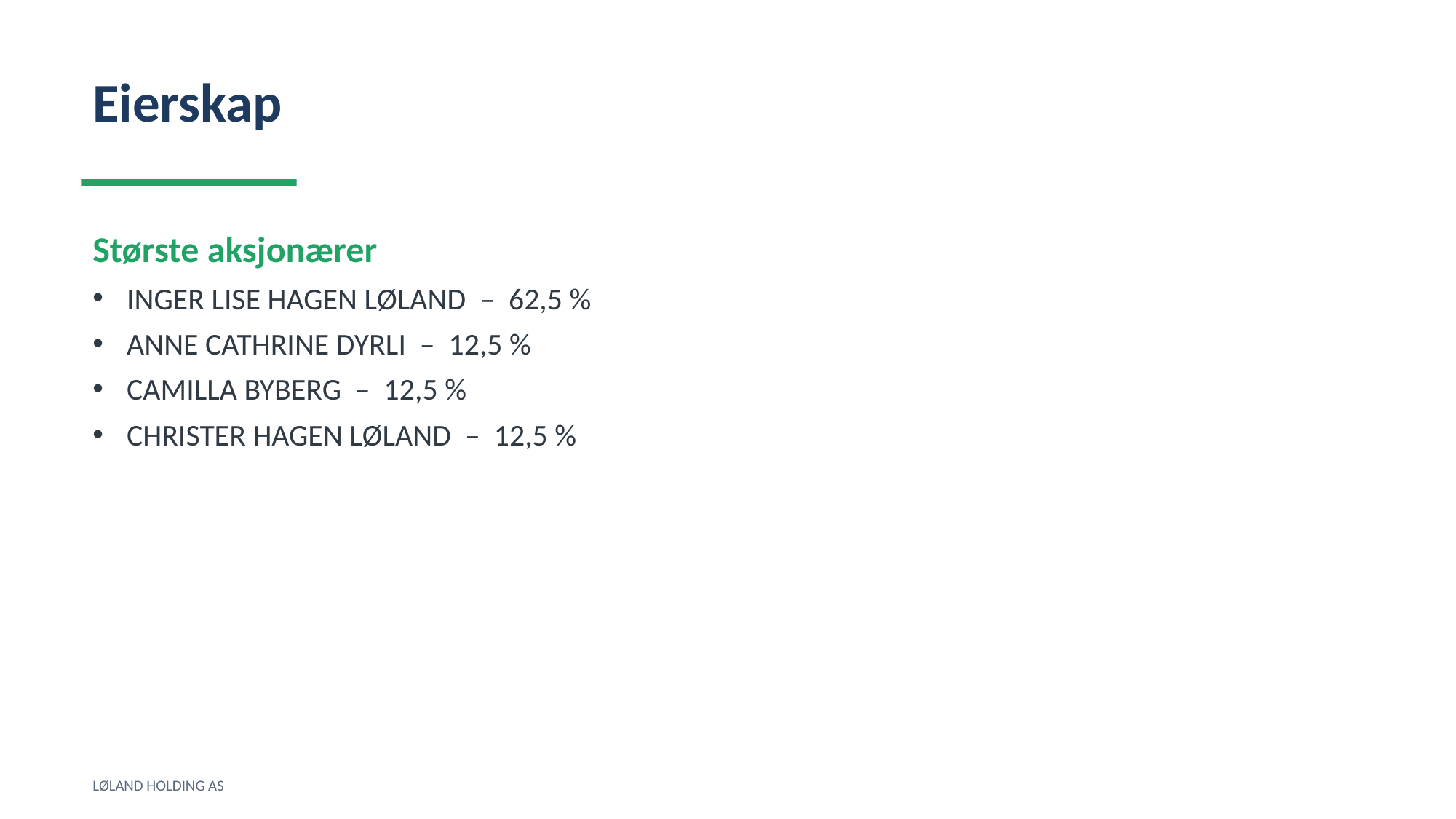

Eierskap

Største aksjonærer
INGER LISE HAGEN LØLAND  –  62,5 %
ANNE CATHRINE DYRLI  –  12,5 %
CAMILLA BYBERG  –  12,5 %
CHRISTER HAGEN LØLAND  –  12,5 %
LØLAND HOLDING AS